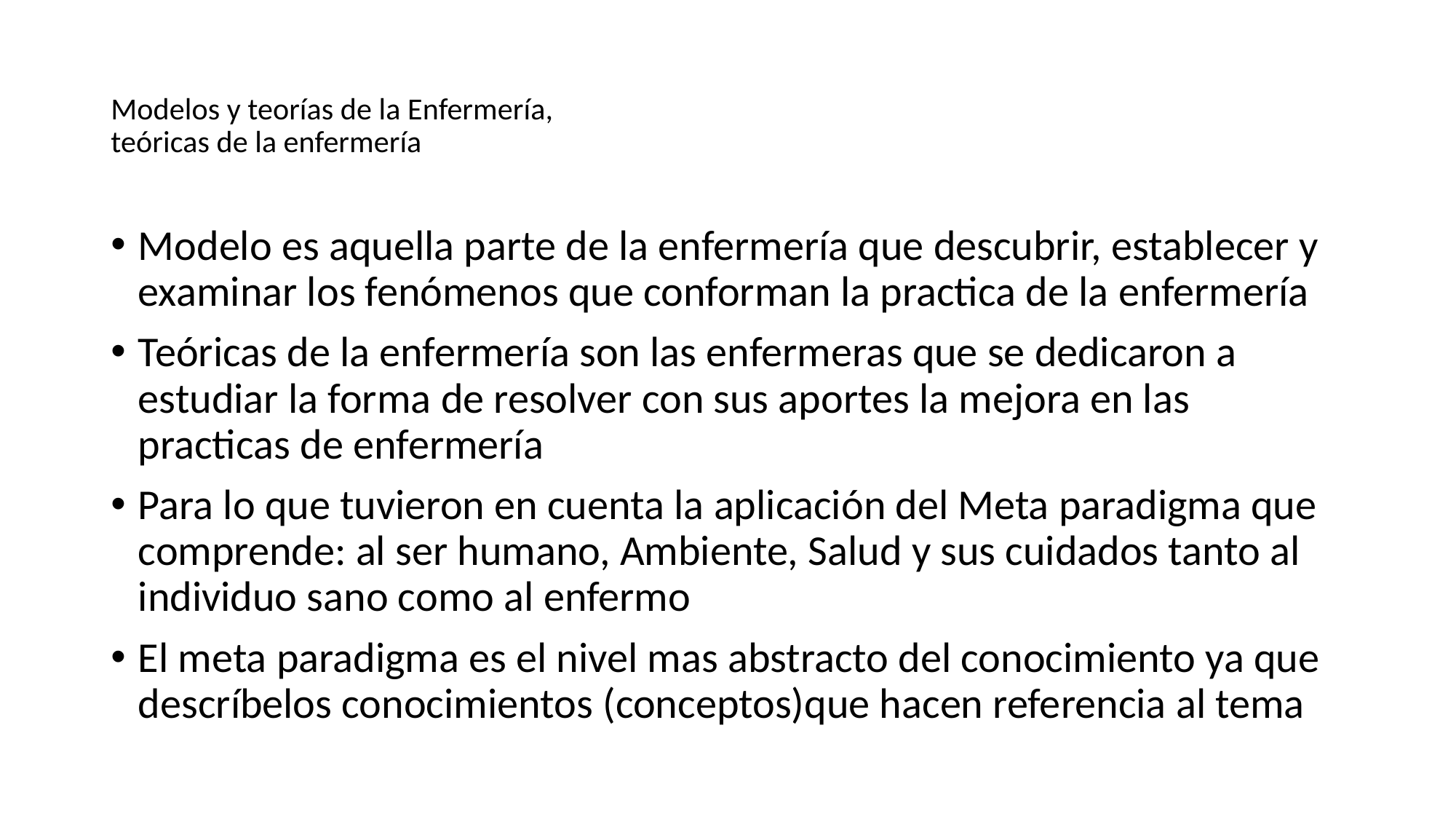

# Modelos y teorías de la Enfermería, teóricas de la enfermería
Modelo es aquella parte de la enfermería que descubrir, establecer y examinar los fenómenos que conforman la practica de la enfermería
Teóricas de la enfermería son las enfermeras que se dedicaron a estudiar la forma de resolver con sus aportes la mejora en las practicas de enfermería
Para lo que tuvieron en cuenta la aplicación del Meta paradigma que comprende: al ser humano, Ambiente, Salud y sus cuidados tanto al individuo sano como al enfermo
El meta paradigma es el nivel mas abstracto del conocimiento ya que descríbelos conocimientos (conceptos)que hacen referencia al tema